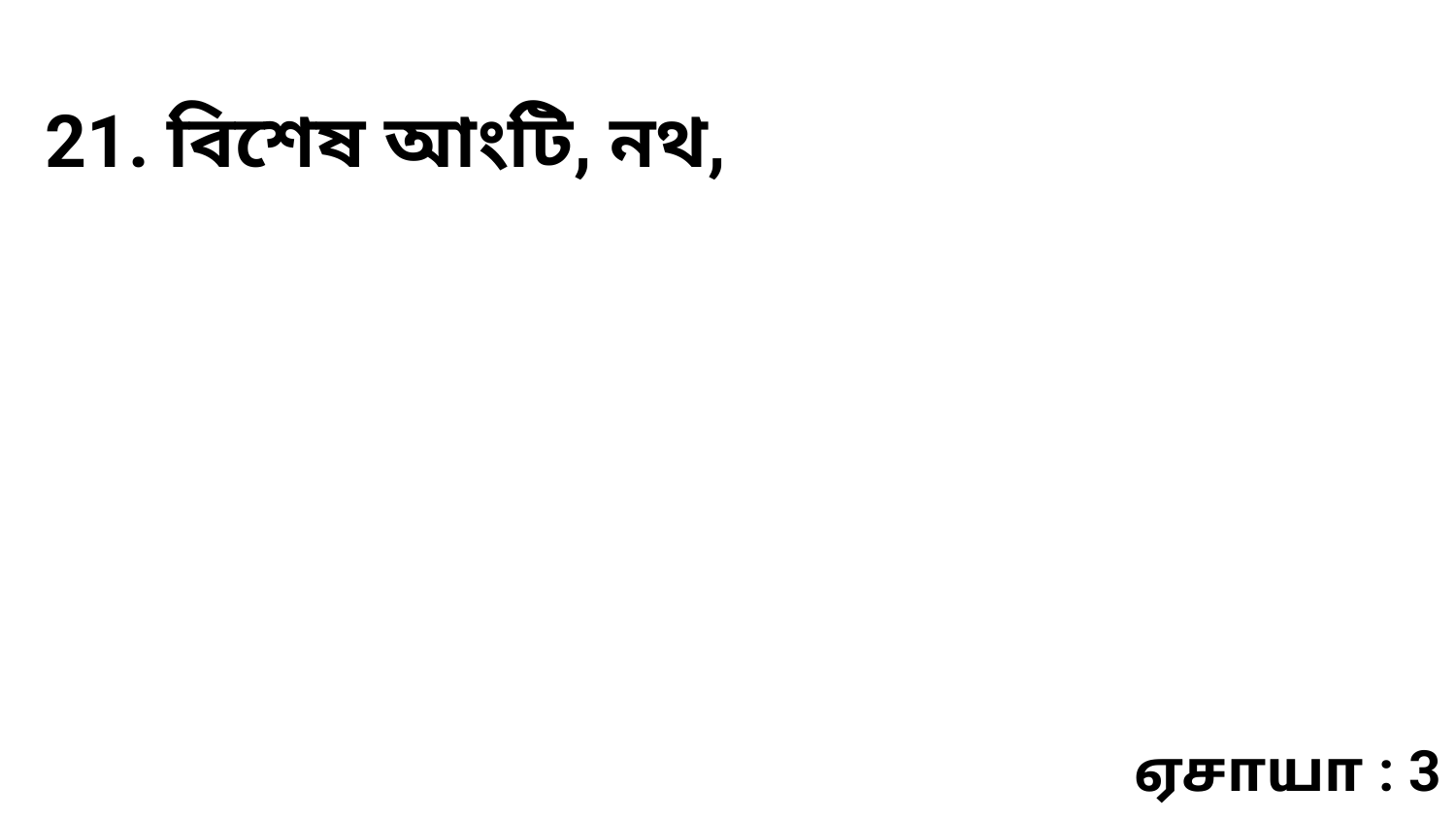

21. বিশেষ আংটি, নথ,
ஏசாயா : 3